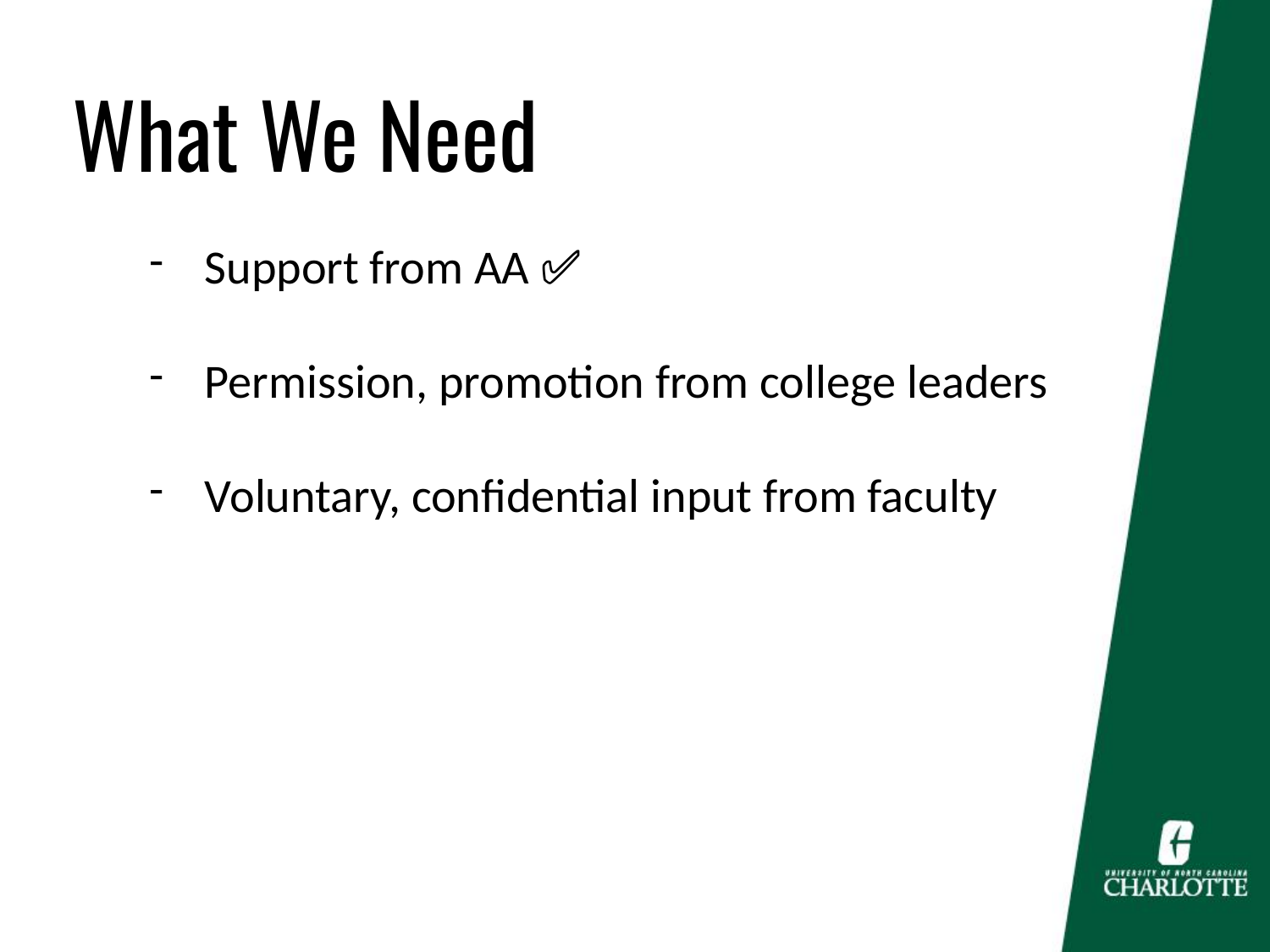

What We Need
Support from AA ✅

Permission, promotion from college leaders

Voluntary, confidential input from faculty